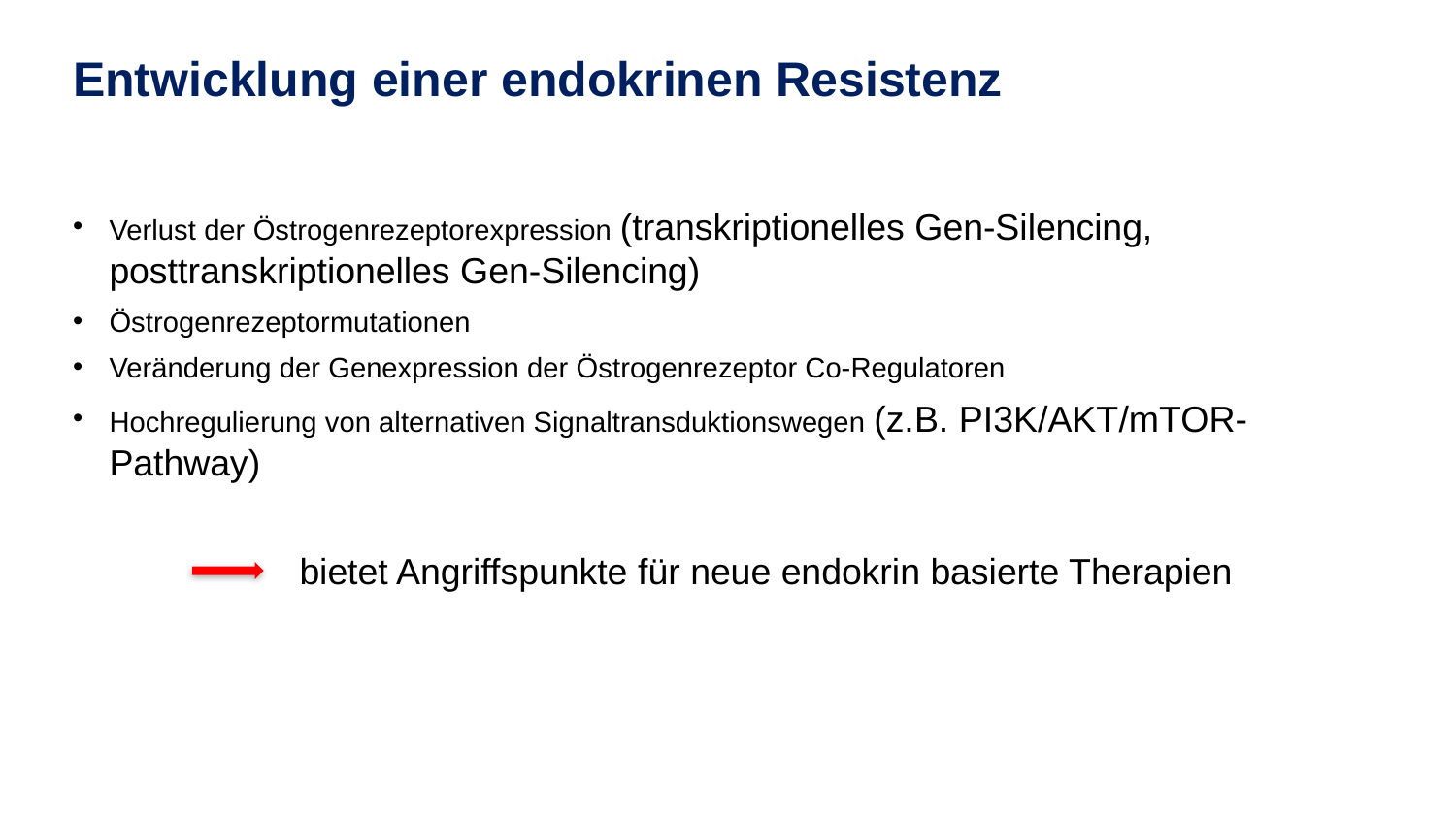

# Entwicklung einer endokrinen Resistenz
Verlust der Östrogenrezeptorexpression (transkriptionelles Gen-Silencing, posttranskriptionelles Gen-Silencing)
Östrogenrezeptormutationen
Veränderung der Genexpression der Östrogenrezeptor Co-Regulatoren
Hochregulierung von alternativen Signaltransduktionswegen (z.B. PI3K/AKT/mTOR-Pathway)
 bietet Angriffspunkte für neue endokrin basierte Therapien